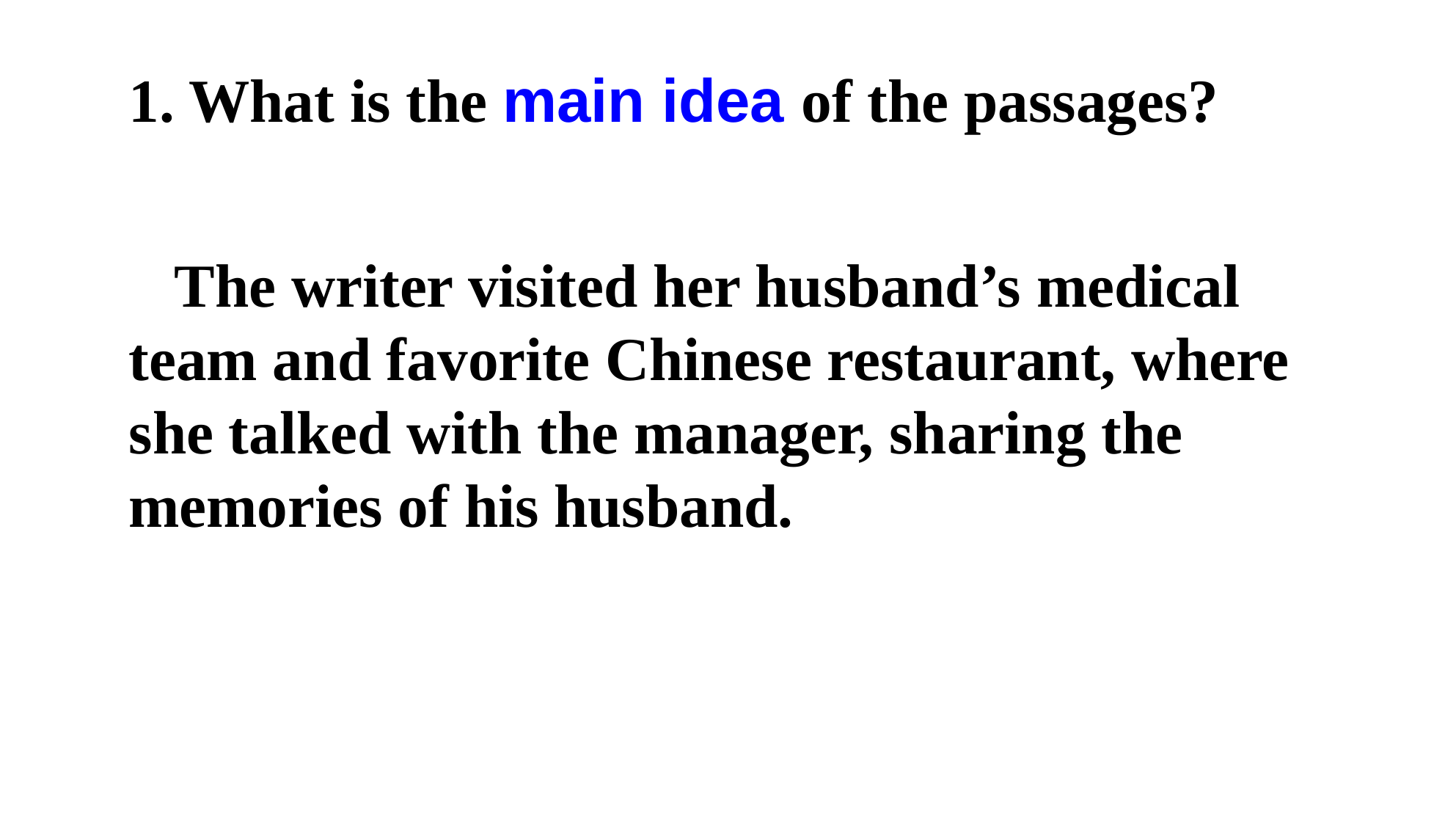

1. What is the main idea of the passages?
   The writer visited her husband’s medical team and favorite Chinese restaurant, where she talked with the manager, sharing the memories of his husband.